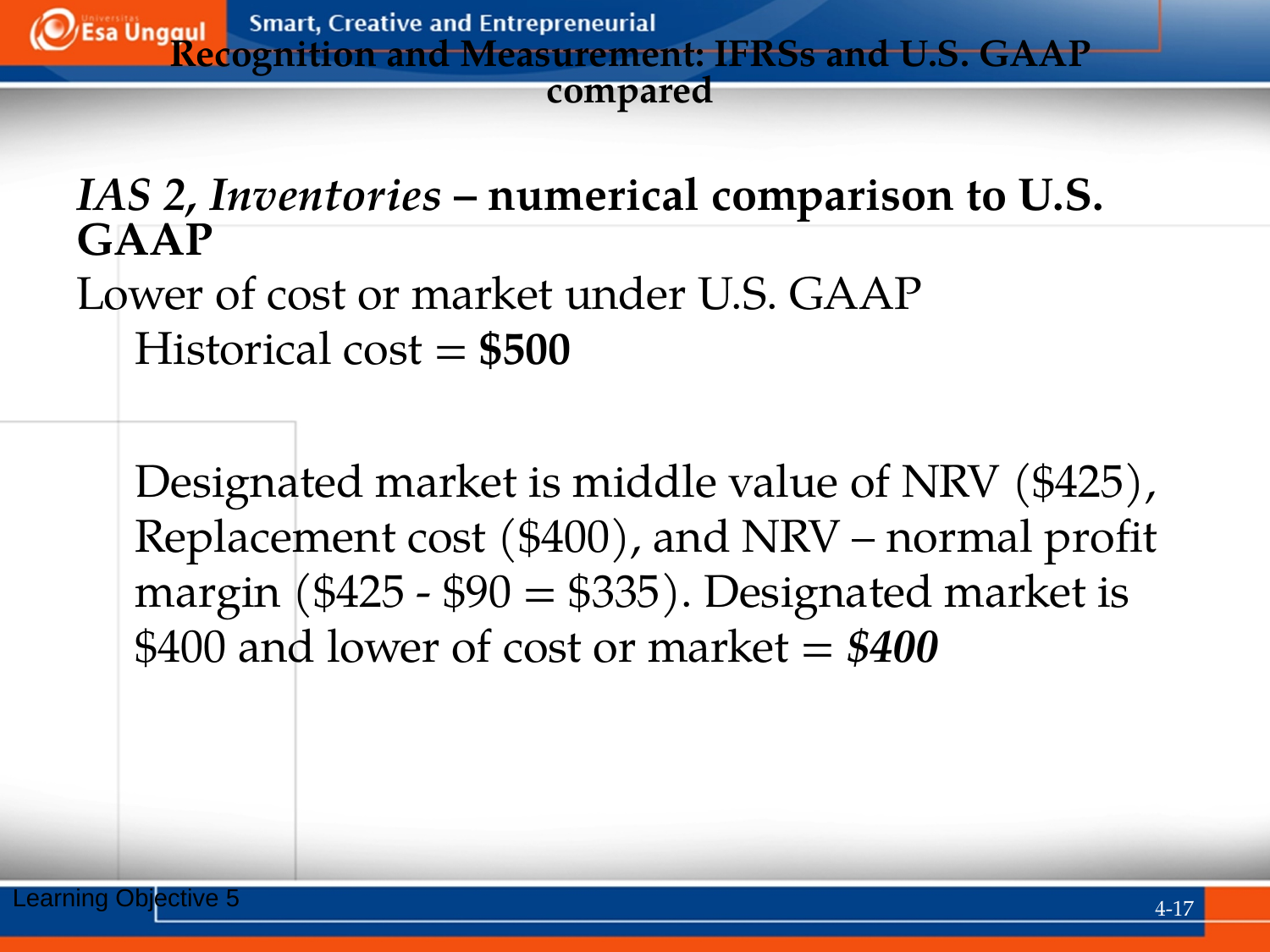

# Recognition and Measurement: IFRSs and U.S. GAAP compared
IAS 2, Inventories – numerical comparison to U.S. GAAP
Lower of cost or market under U.S. GAAP
Historical cost = $500

Designated market is middle value of NRV ($425), Replacement cost ($400), and NRV – normal profit margin ($425 - $90 = $335). Designated market is $400 and lower of cost or market = $400

4-17
Learning Objective 5